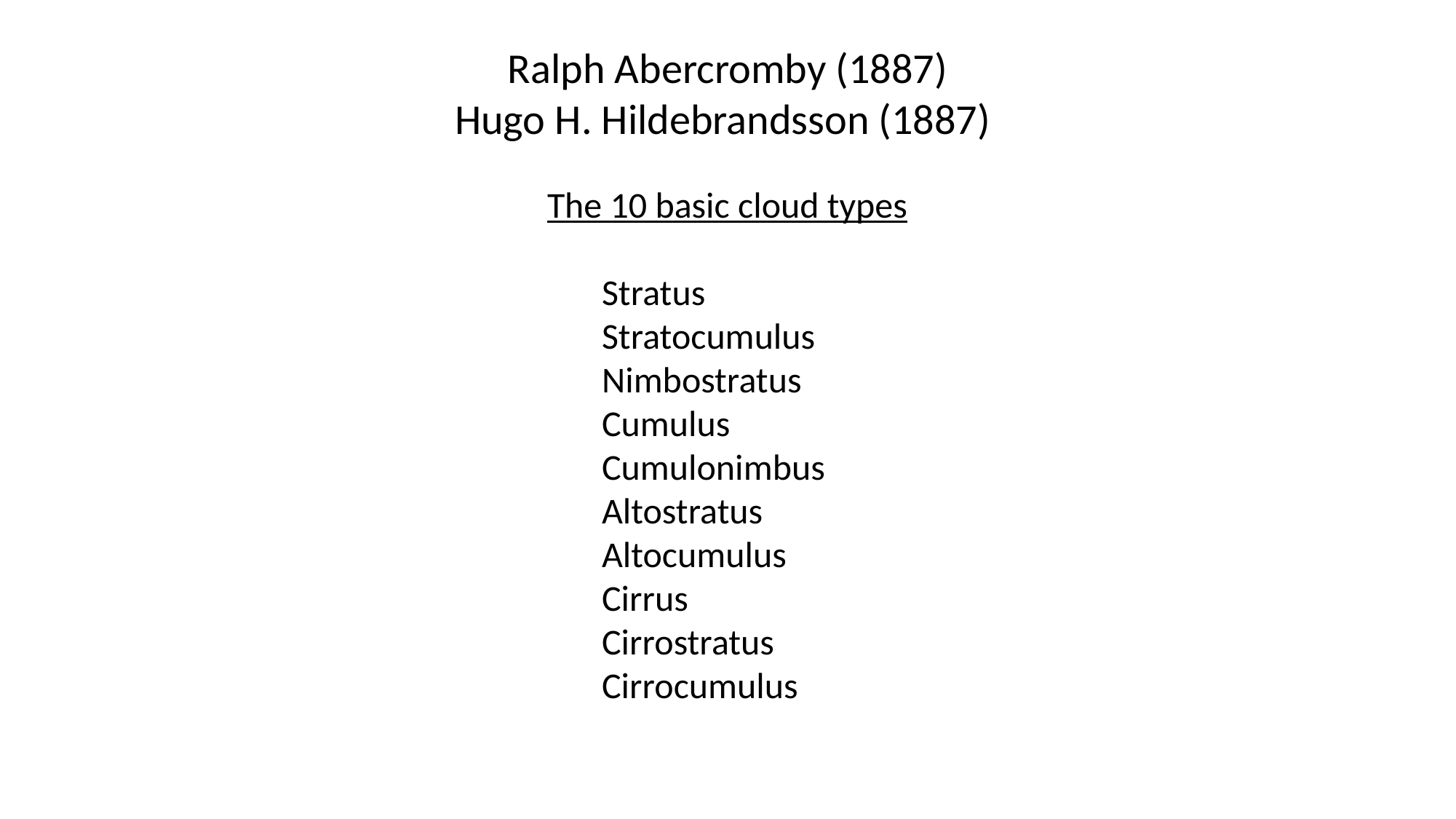

Ralph Abercromby (1887)
Hugo H. Hildebrandsson (1887)
The 10 basic cloud types

Stratus
Stratocumulus
Nimbostratus
Cumulus
Cumulonimbus
Altostratus
Altocumulus
Cirrus
Cirrostratus
Cirrocumulus